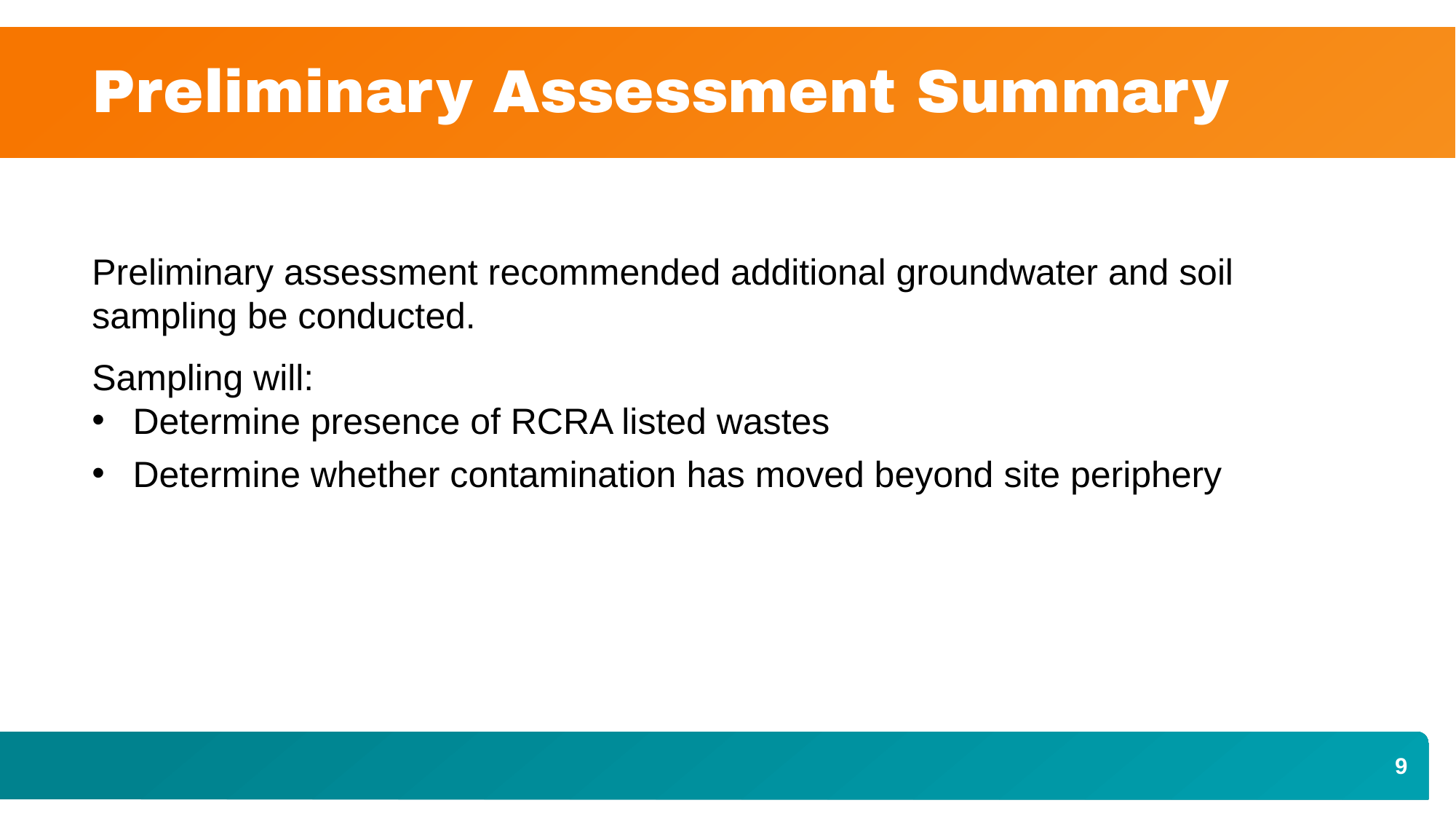

# Preliminary Assessment Summary
Preliminary assessment recommended additional groundwater and soil sampling be conducted.
Sampling will:
Determine presence of RCRA listed wastes
Determine whether contamination has moved beyond site periphery